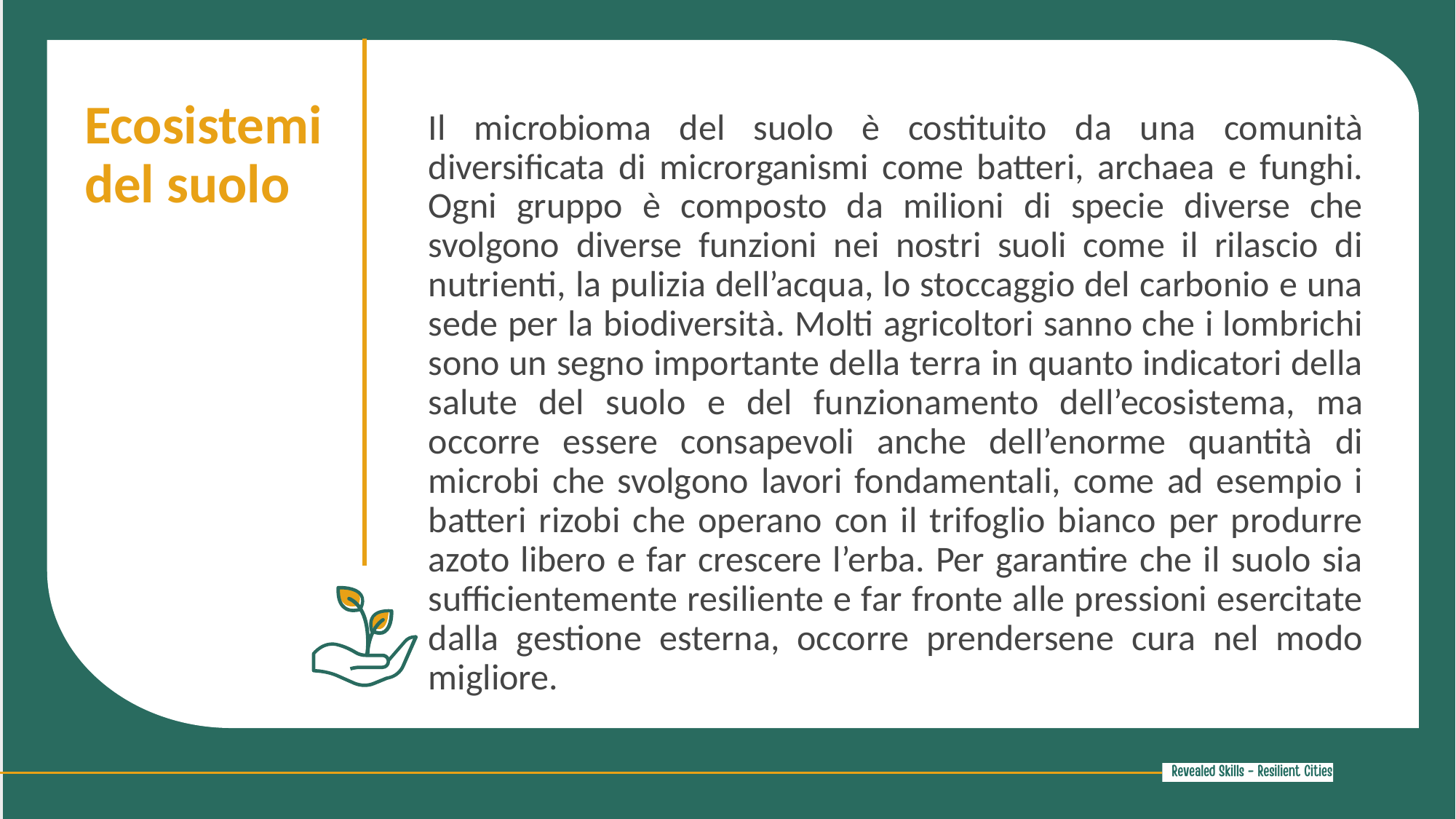

Ecosistemi del suolo

Il microbioma del suolo è costituito da una comunità diversificata di microrganismi come batteri, archaea e funghi. Ogni gruppo è composto da milioni di specie diverse che svolgono diverse funzioni nei nostri suoli come il rilascio di nutrienti, la pulizia dell’acqua, lo stoccaggio del carbonio e una sede per la biodiversità. Molti agricoltori sanno che i lombrichi sono un segno importante della terra in quanto indicatori della salute del suolo e del funzionamento dell’ecosistema, ma occorre essere consapevoli anche dell’enorme quantità di microbi che svolgono lavori fondamentali, come ad esempio i batteri rizobi che operano con il trifoglio bianco per produrre azoto libero e far crescere l’erba. Per garantire che il suolo sia sufficientemente resiliente e far fronte alle pressioni esercitate dalla gestione esterna, occorre prendersene cura nel modo migliore.